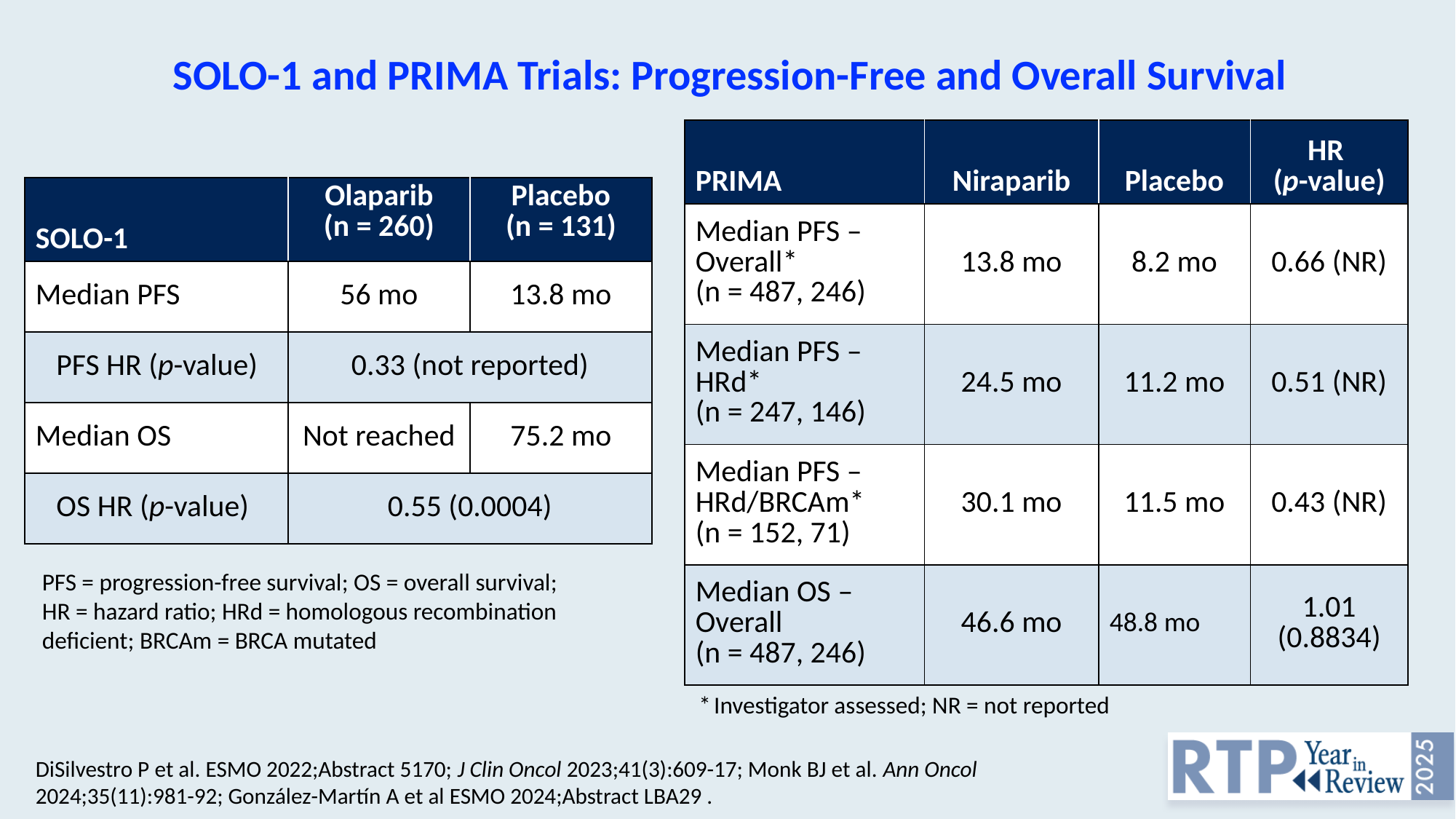

SOLO-1 and PRIMA Trials: Progression-Free and Overall Survival
| PRIMA | Niraparib | Placebo | HR (p-value) |
| --- | --- | --- | --- |
| Median PFS – Overall\* (n = 487, 246) | 13.8 mo | 8.2 mo | 0.66 (NR) |
| Median PFS – HRd\* (n = 247, 146) | 24.5 mo | 11.2 mo | 0.51 (NR) |
| Median PFS – HRd/BRCAm\* (n = 152, 71) | 30.1 mo | 11.5 mo | 0.43 (NR) |
| Median OS – Overall (n = 487, 246) | 46.6 mo | 48.8 mo | 1.01 (0.8834) |
| SOLO-1 | Olaparib (n = 260) | Placebo (n = 131) |
| --- | --- | --- |
| Median PFS | 56 mo | 13.8 mo |
| PFS HR (p-value) | 0.33 (not reported) |  |
| Median OS | Not reached | 75.2 mo |
| OS HR (p-value) | 0.55 (0.0004) |  |
PFS = progression-free survival; OS = overall survival; HR = hazard ratio; HRd = homologous recombination deficient; BRCAm = BRCA mutated
* Investigator assessed; NR = not reported
DiSilvestro P et al. ESMO 2022;Abstract 5170; J Clin Oncol 2023;41(3):609-17; Monk BJ et al. Ann Oncol 2024;35(11):981-92; González-Martín A et al ESMO 2024;Abstract LBA29 .